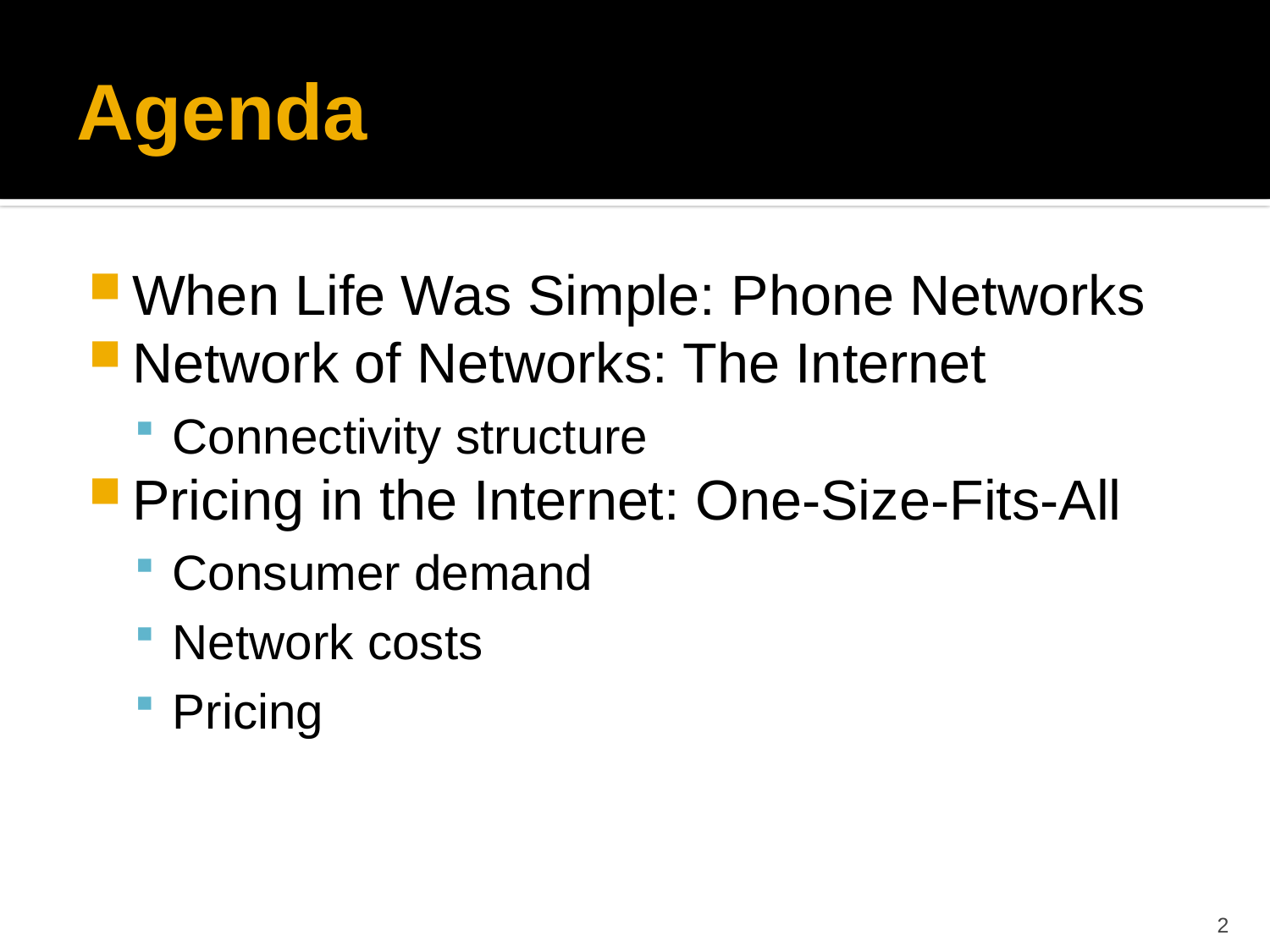

# Agenda
When Life Was Simple: Phone Networks
Network of Networks: The Internet
Connectivity structure
Pricing in the Internet: One-Size-Fits-All
Consumer demand
Network costs
Pricing

2